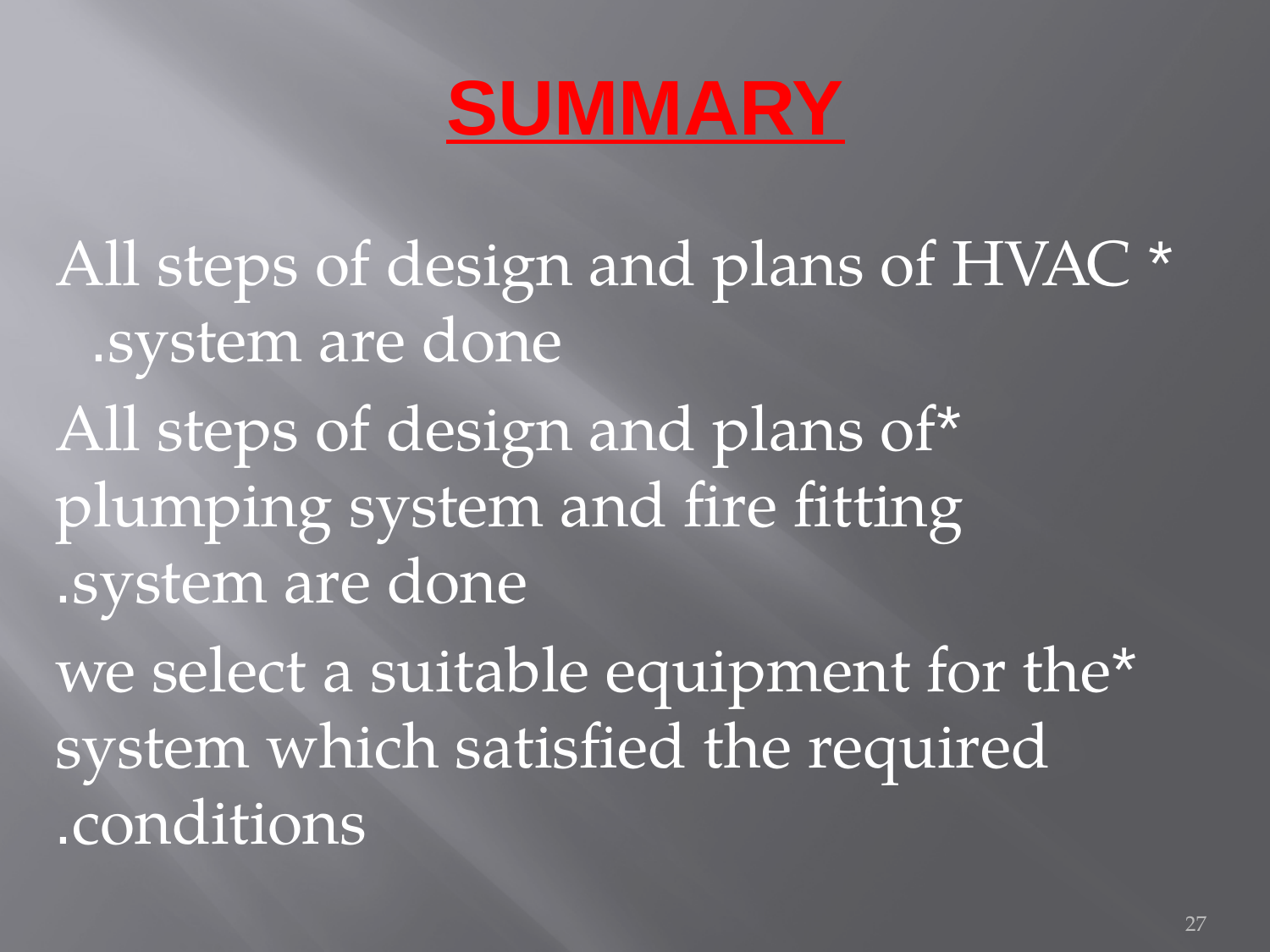

# SUMMARY
*All steps of design and plans of HVAC  system are done.
*All steps of design and plans of plumping system and fire fitting system are done.
*we select a suitable equipment for the system which satisfied the required conditions.

27